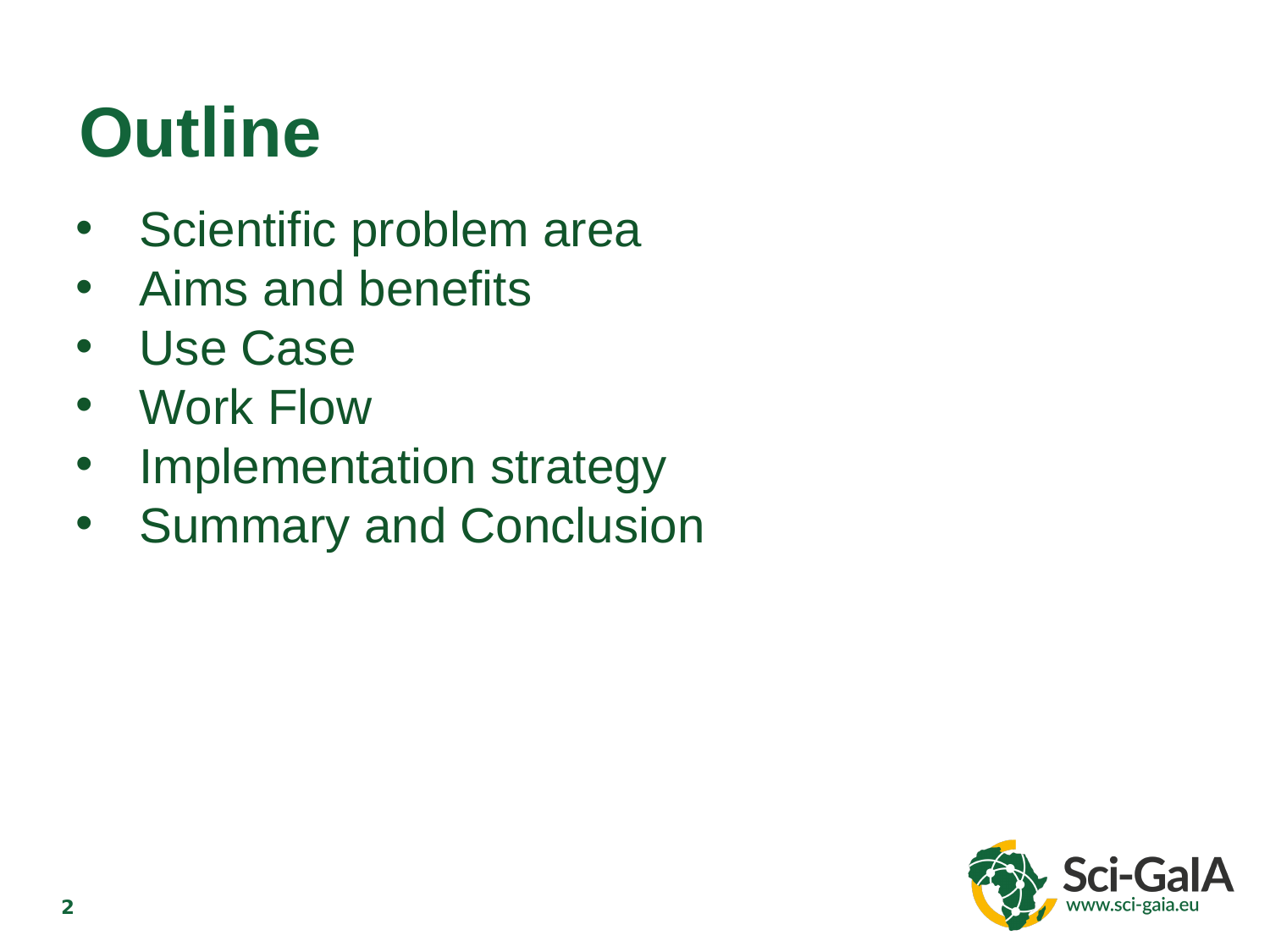

Outline
Scientific problem area
Aims and benefits
Use Case
Work Flow
Implementation strategy
Summary and Conclusion

2